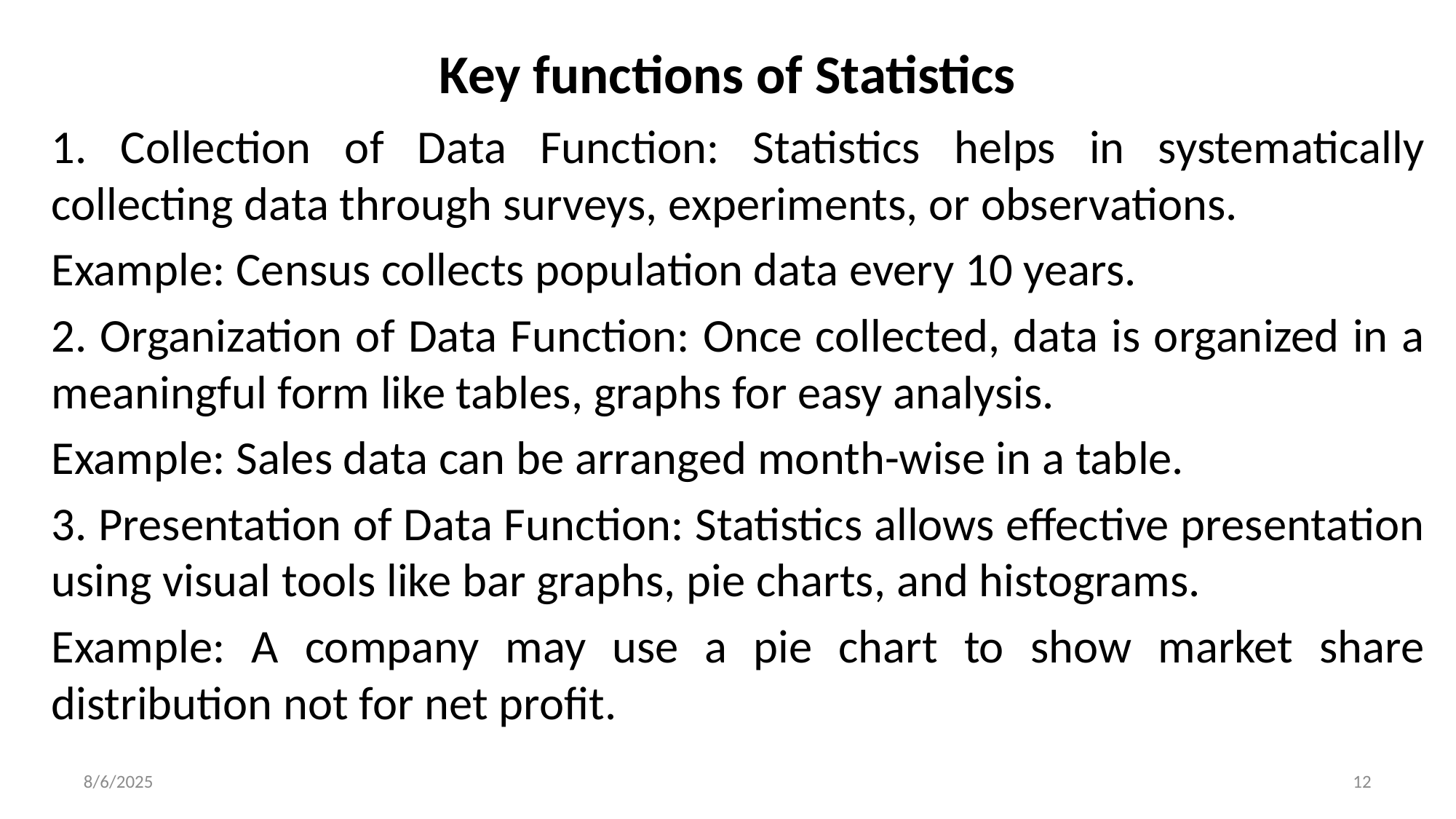

# Key functions of Statistics
1. Collection of Data Function: Statistics helps in systematically collecting data through surveys, experiments, or observations.
Example: Census collects population data every 10 years.
2. Organization of Data Function: Once collected, data is organized in a meaningful form like tables, graphs for easy analysis.
Example: Sales data can be arranged month-wise in a table.
3. Presentation of Data Function: Statistics allows effective presentation using visual tools like bar graphs, pie charts, and histograms.
Example: A company may use a pie chart to show market share distribution not for net profit.
8/6/2025
12